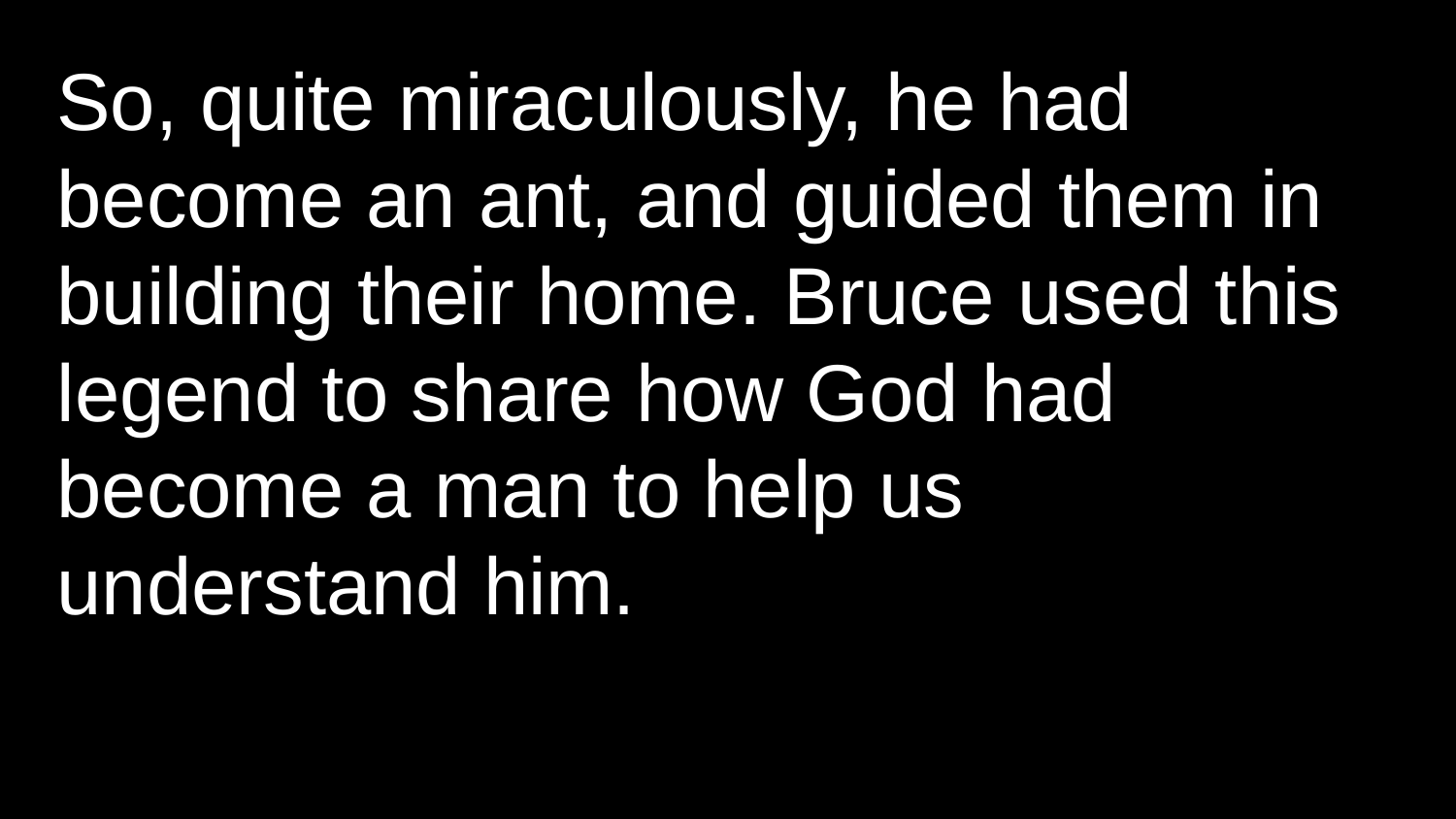

So, quite miraculously, he had become an ant, and guided them in building their home. Bruce used this legend to share how God had become a man to help us understand him.